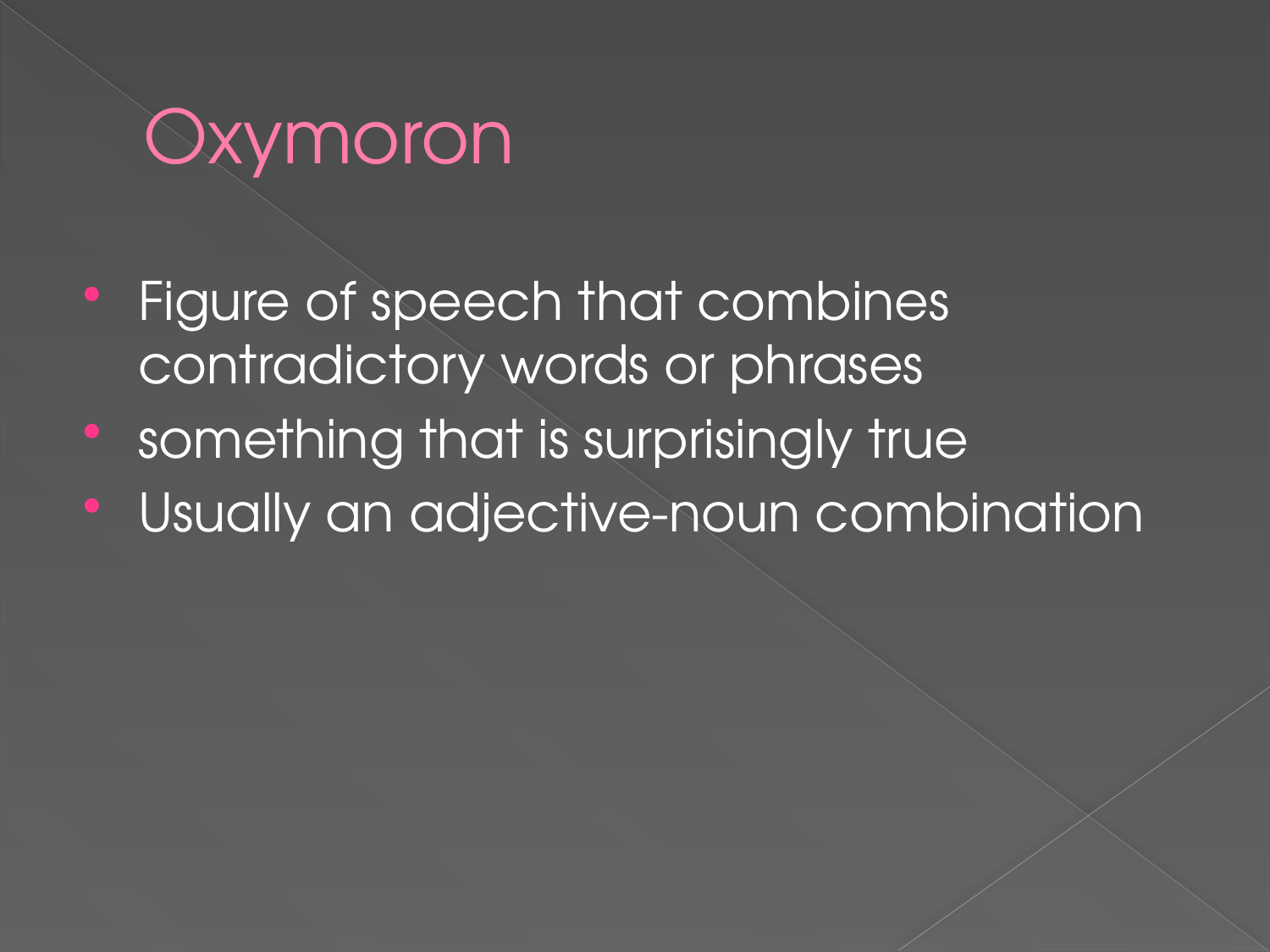

# Oxymoron
Figure of speech that combines contradictory words or phrases
something that is surprisingly true
Usually an adjective-noun combination